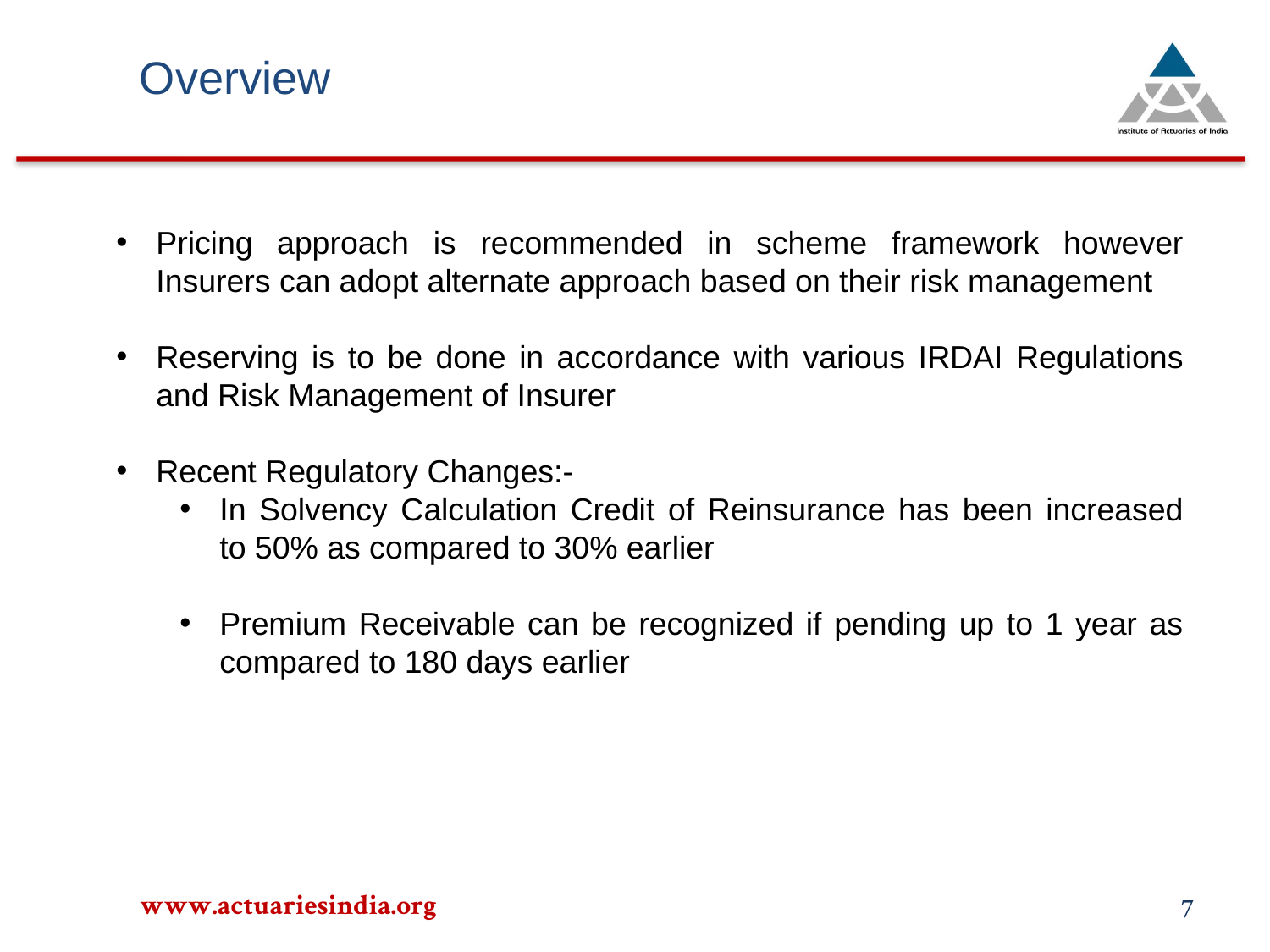

Overview
Pricing approach is recommended in scheme framework however Insurers can adopt alternate approach based on their risk management

Reserving is to be done in accordance with various IRDAI Regulations and Risk Management of Insurer

Recent Regulatory Changes:-
In Solvency Calculation Credit of Reinsurance has been increased to 50% as compared to 30% earlier

Premium Receivable can be recognized if pending up to 1 year as compared to 180 days earlier
www.actuariesindia.org
7